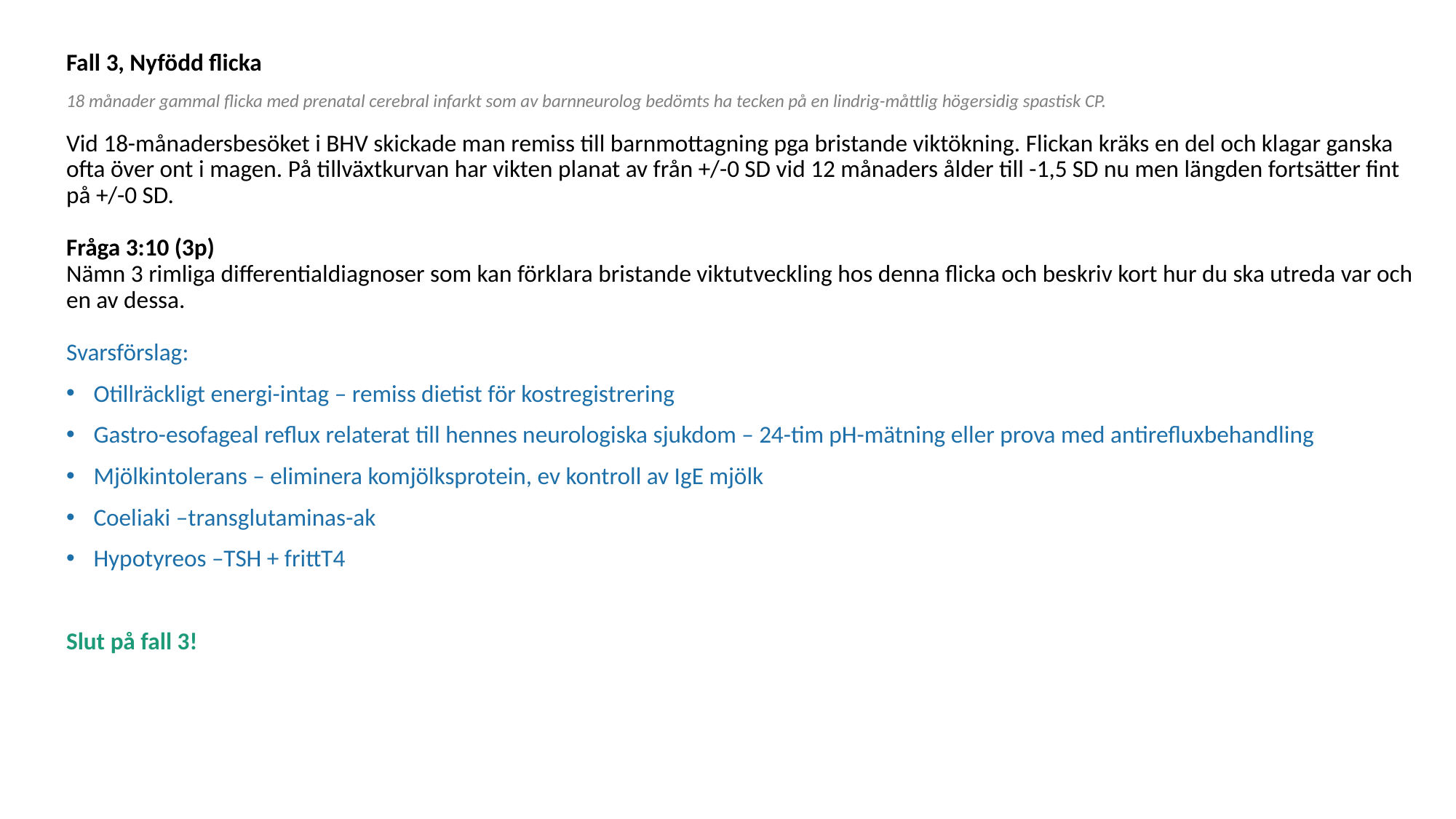

Fall 3, Nyfödd flicka
18 månader gammal flicka med prenatal cerebral infarkt som av barnneurolog bedömts ha tecken på en lindrig-måttlig högersidig spastisk CP. 
Vid 18-månadersbesöket i BHV skickade man remiss till barnmottagning pga bristande viktökning. Flickan kräks en del och klagar ganska ofta över ont i magen. På tillväxtkurvan har vikten planat av från +/-0 SD vid 12 månaders ålder till -1,5 SD nu men längden fortsätter fint på +/-0 SD. 
Fråga 3:10 (3p) 
Nämn 3 rimliga differentialdiagnoser som kan förklara bristande viktutveckling hos denna flicka och beskriv kort hur du ska utreda var och en av dessa. 
Svarsförslag:
Otillräckligt energi-intag – remiss dietist för kostregistrering
Gastro-esofageal reflux relaterat till hennes neurologiska sjukdom – 24-tim pH-mätning eller prova med antirefluxbehandling
Mjölkintolerans – eliminera komjölksprotein, ev kontroll av IgE mjölk
Coeliaki –transglutaminas-ak
Hypotyreos –TSH + frittT4

Slut på fall 3!